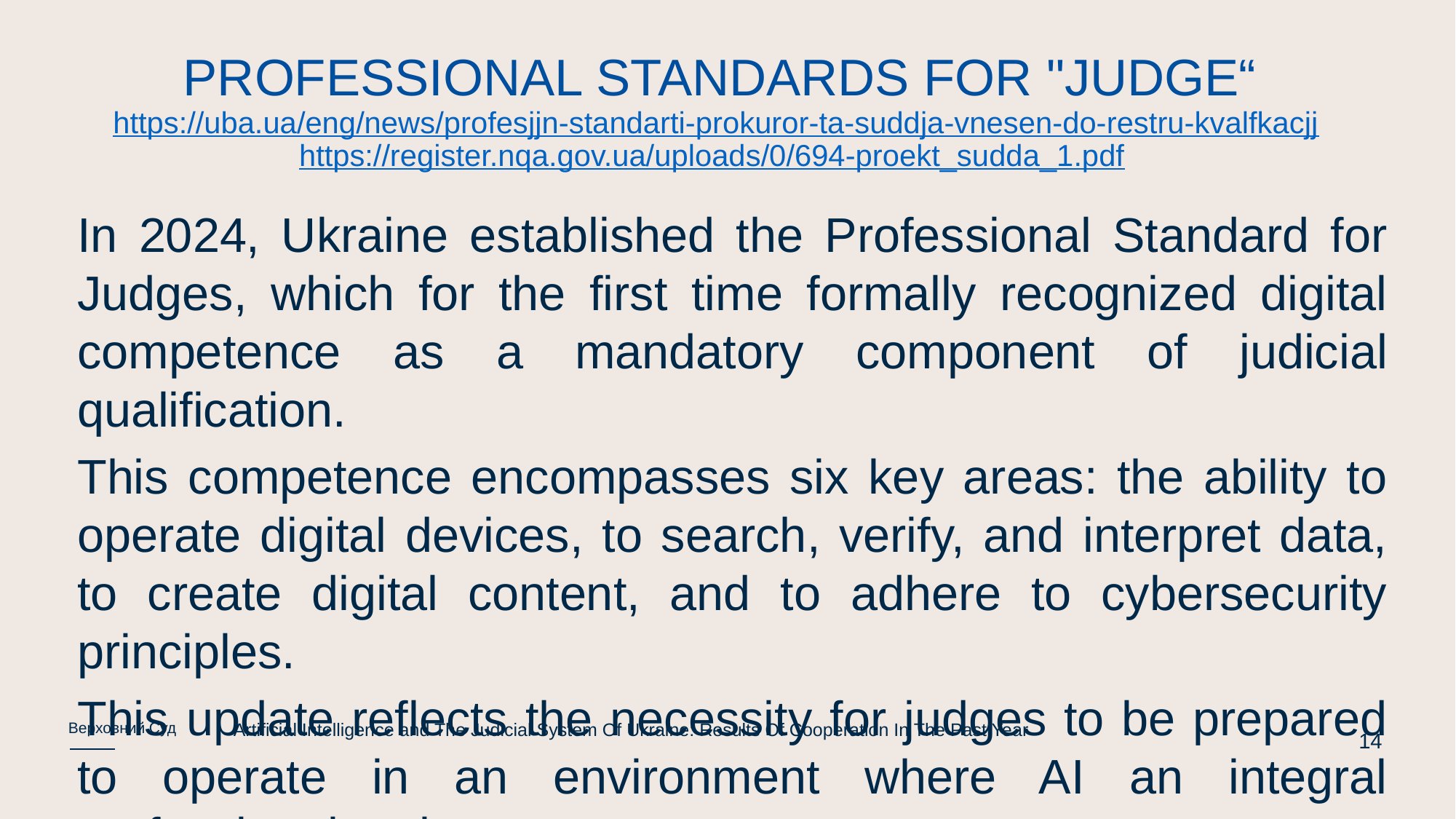

# PROFESSIONAL STANDARDS FOR "JUDGE“ https://uba.ua/eng/news/profesjjn-standarti-prokuror-ta-suddja-vnesen-do-restru-kvalfkacjj https://register.nqa.gov.ua/uploads/0/694-proekt_sudda_1.pdf
In 2024, Ukraine established the Professional Standard for Judges, which for the first time formally recognized digital competence as a mandatory component of judicial qualification.
This competence encompasses six key areas: the ability to operate digital devices, to search, verify, and interpret data, to create digital content, and to adhere to cybersecurity principles.
This update reflects the necessity for judges to be prepared to operate in an environment where AI an integral professional tool.
Artificial Intelligence and The Judicial System Of Ukraine: Results Of Cooperation In The Past Year
Верховний Суд
14